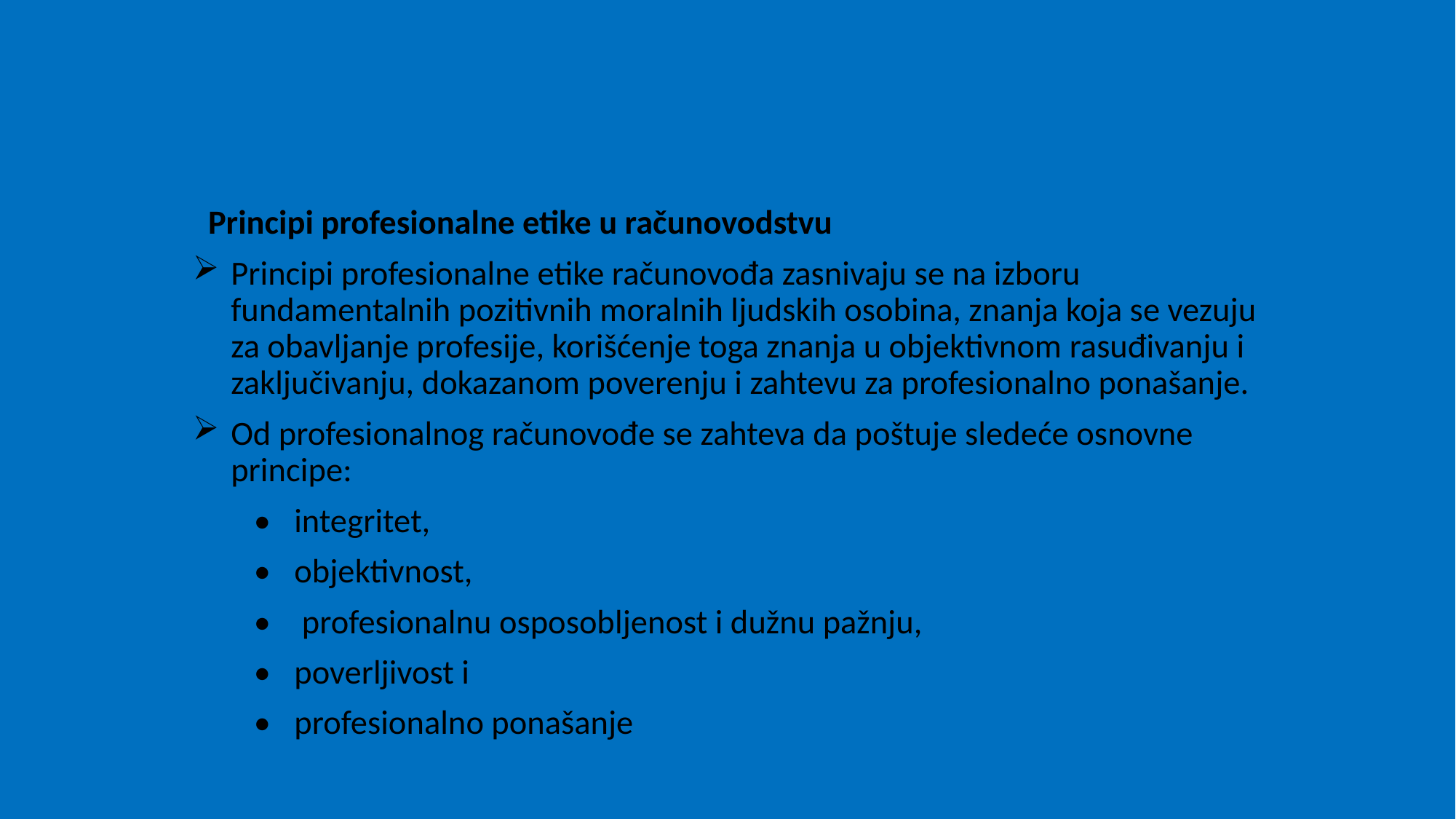

#
  Principi profesionalne etike u računovodstvu
Principi profesionalne etike računovođa zasnivaju se na izboru fundamentalnih pozitivnih moralnih ljudskih osobina, znanja koja se vezuju za obavljanje profesije, korišćenje toga znanja u objektivnom rasuđivanju i zaključivanju, dokazanom poverenju i zahtevu za profesionalno ponašanje.
Od profesionalnog računovođe se zahteva da poštuje sledeće osnovne principe:
        •	integritet,
        •	objektivnost,
        •	 profesionalnu osposobljenost i dužnu pažnju,
        •	poverljivost i
        •	profesionalno ponašanje